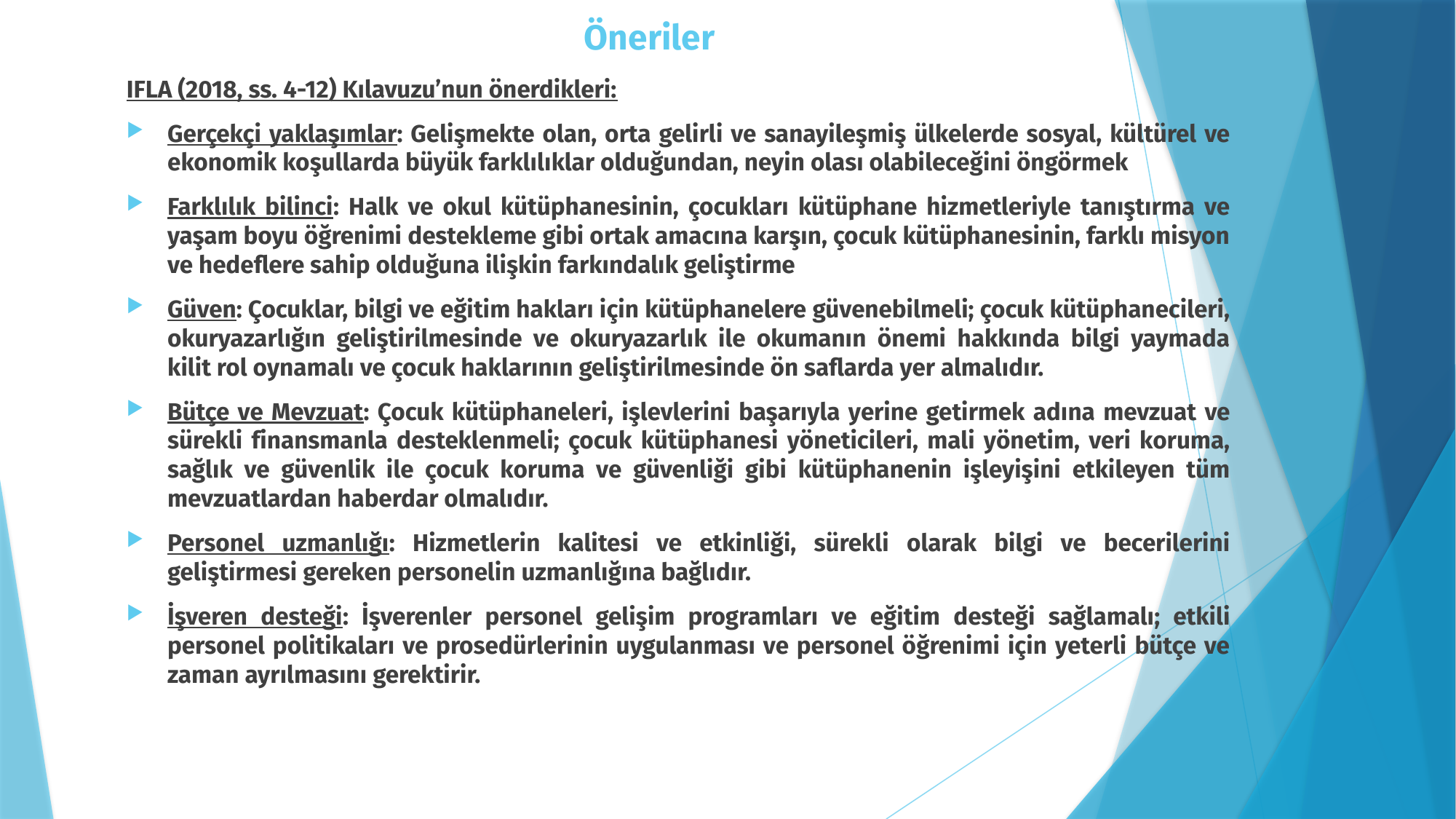

# Öneriler
IFLA (2018, ss. 4-12) Kılavuzu’nun önerdikleri:
Gerçekçi yaklaşımlar: Gelişmekte olan, orta gelirli ve sanayileşmiş ülkelerde sosyal, kültürel ve ekonomik koşullarda büyük farklılıklar olduğundan, neyin olası olabileceğini öngörmek
Farklılık bilinci: Halk ve okul kütüphanesinin, çocukları kütüphane hizmetleriyle tanıştırma ve yaşam boyu öğrenimi destekleme gibi ortak amacına karşın, çocuk kütüphanesinin, farklı misyon ve hedeflere sahip olduğuna ilişkin farkındalık geliştirme
Güven: Çocuklar, bilgi ve eğitim hakları için kütüphanelere güvenebilmeli; çocuk kütüphanecileri, okuryazarlığın geliştirilmesinde ve okuryazarlık ile okumanın önemi hakkında bilgi yaymada kilit rol oynamalı ve çocuk haklarının geliştirilmesinde ön saflarda yer almalıdır.
Bütçe ve Mevzuat: Çocuk kütüphaneleri, işlevlerini başarıyla yerine getirmek adına mevzuat ve sürekli finansmanla desteklenmeli; çocuk kütüphanesi yöneticileri, mali yönetim, veri koruma, sağlık ve güvenlik ile çocuk koruma ve güvenliği gibi kütüphanenin işleyişini etkileyen tüm mevzuatlardan haberdar olmalıdır.
Personel uzmanlığı: Hizmetlerin kalitesi ve etkinliği, sürekli olarak bilgi ve becerilerini geliştirmesi gereken personelin uzmanlığına bağlıdır.
İşveren desteği: İşverenler personel gelişim programları ve eğitim desteği sağlamalı; etkili personel politikaları ve prosedürlerinin uygulanması ve personel öğrenimi için yeterli bütçe ve zaman ayrılmasını gerektirir.